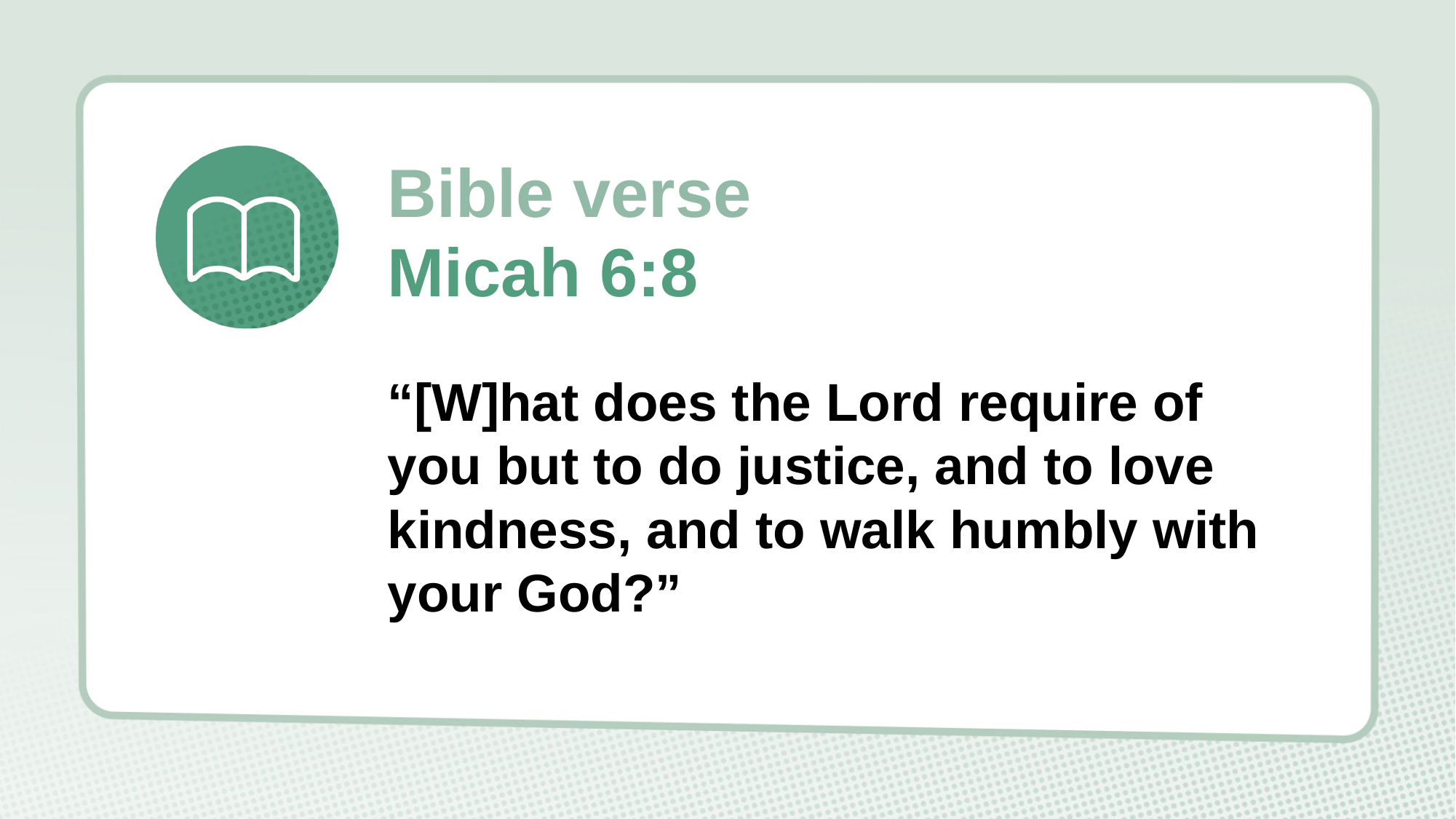

# Micah 6:8
“[W]hat does the Lord require of you but to do justice, and to love kindness, and to walk humbly with your God?”